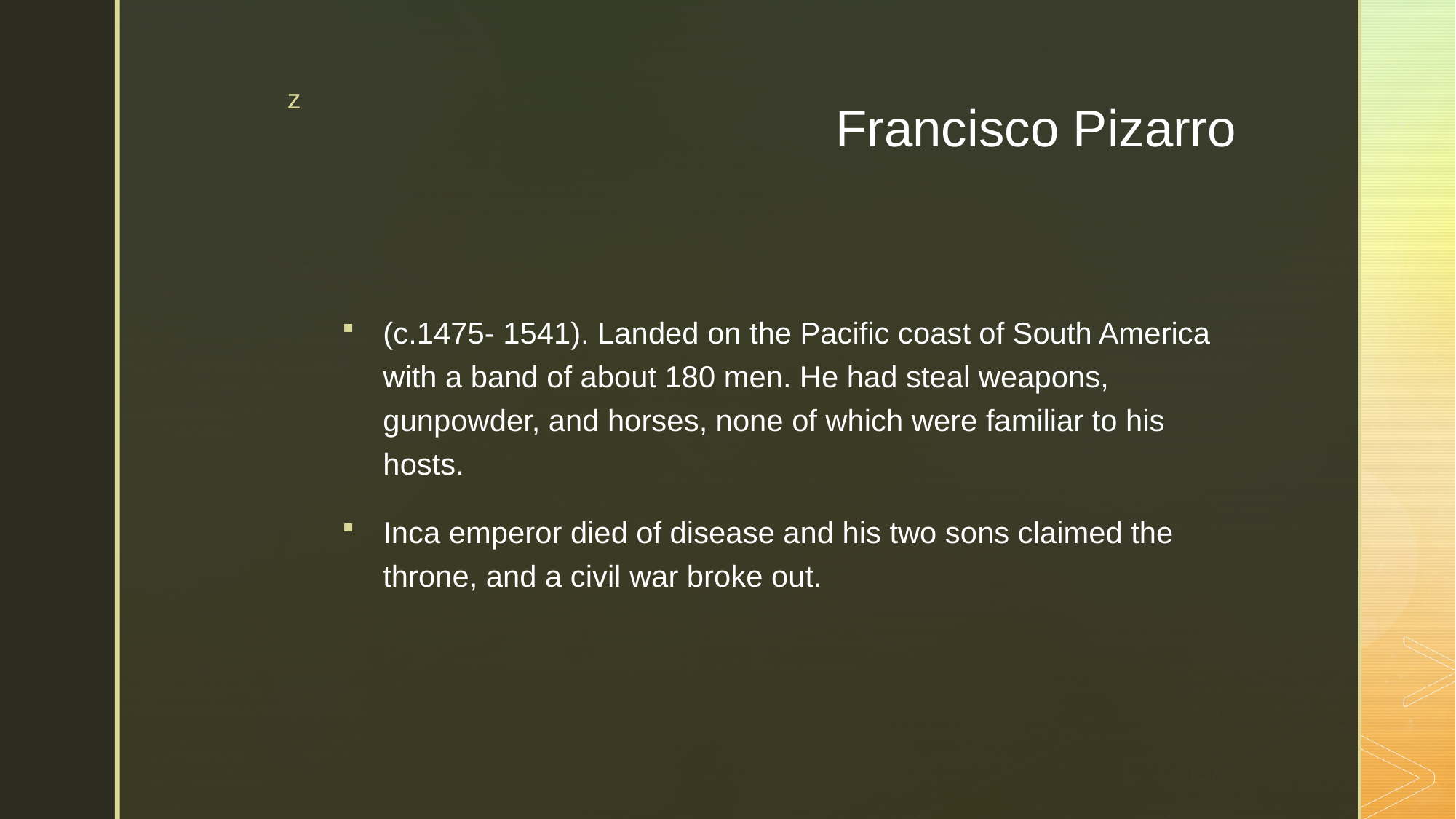

# Francisco Pizarro
(c.1475- 1541). Landed on the Pacific coast of South America with a band of about 180 men. He had steal weapons, gunpowder, and horses, none of which were familiar to his hosts.
Inca emperor died of disease and his two sons claimed the throne, and a civil war broke out.